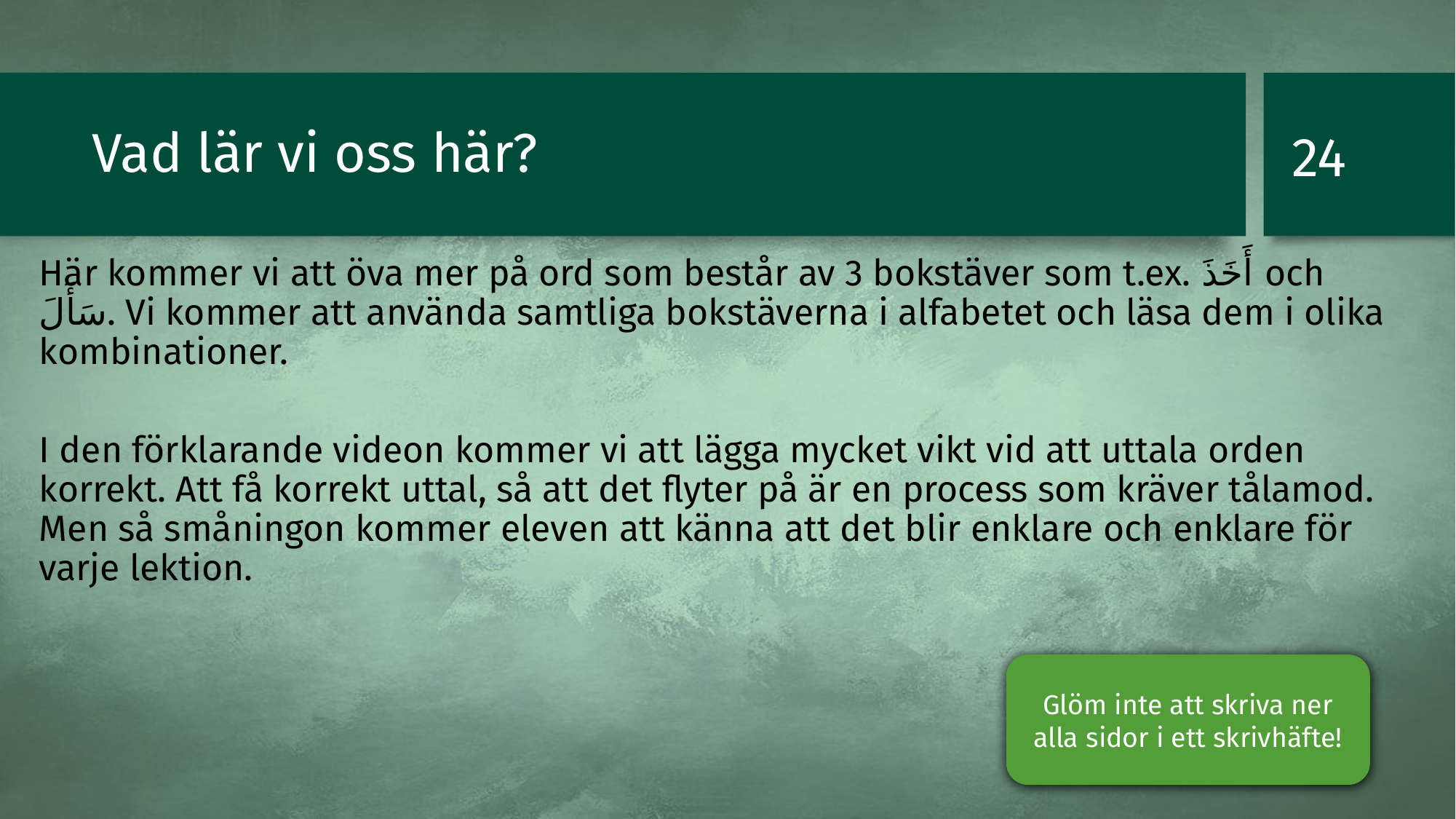

24
# Vad lär vi oss här?
Här kommer vi att öva mer på ord som består av 3 bokstäver som t.ex. أَخَذَ och سَأَلَ. Vi kommer att använda samtliga bokstäverna i alfabetet och läsa dem i olika kombinationer.
I den förklarande videon kommer vi att lägga mycket vikt vid att uttala orden korrekt. Att få korrekt uttal, så att det flyter på är en process som kräver tålamod. Men så småningon kommer eleven att känna att det blir enklare och enklare för varje lektion.
Glöm inte att skriva ner alla sidor i ett skrivhäfte!